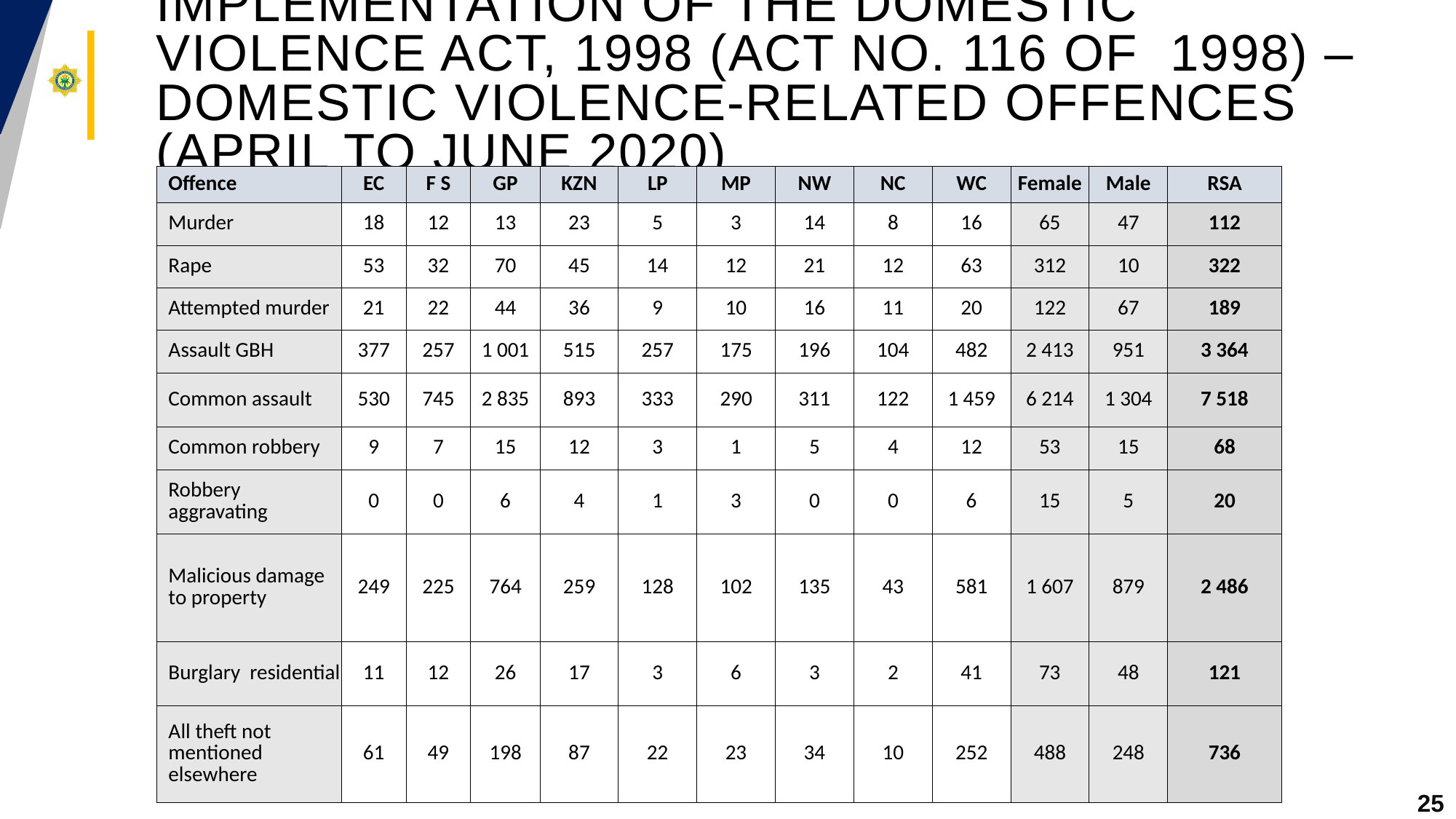

# Implementation of the Domestic Violence Act, 1998 (Act No. 116 of  1998) – Domestic Violence-related Offences (April to June 2020)
| Offence | EC | F S | GP | KZN | LP | MP | NW | NC | WC | Female | Male | RSA |
| --- | --- | --- | --- | --- | --- | --- | --- | --- | --- | --- | --- | --- |
| Murder | 18 | 12 | 13 | 23 | 5 | 3 | 14 | 8 | 16 | 65 | 47 | 112 |
| Rape | 53 | 32 | 70 | 45 | 14 | 12 | 21 | 12 | 63 | 312 | 10 | 322 |
| Attempted murder | 21 | 22 | 44 | 36 | 9 | 10 | 16 | 11 | 20 | 122 | 67 | 189 |
| Assault GBH | 377 | 257 | 1 001 | 515 | 257 | 175 | 196 | 104 | 482 | 2 413 | 951 | 3 364 |
| Common assault | 530 | 745 | 2 835 | 893 | 333 | 290 | 311 | 122 | 1 459 | 6 214 | 1 304 | 7 518 |
| Common robbery | 9 | 7 | 15 | 12 | 3 | 1 | 5 | 4 | 12 | 53 | 15 | 68 |
| Robbery aggravating | 0 | 0 | 6 | 4 | 1 | 3 | 0 | 0 | 6 | 15 | 5 | 20 |
| Malicious damage to property | 249 | 225 | 764 | 259 | 128 | 102 | 135 | 43 | 581 | 1 607 | 879 | 2 486 |
| Burglary residential | 11 | 12 | 26 | 17 | 3 | 6 | 3 | 2 | 41 | 73 | 48 | 121 |
| All theft not mentioned elsewhere | 61 | 49 | 198 | 87 | 22 | 23 | 34 | 10 | 252 | 488 | 248 | 736 |
25